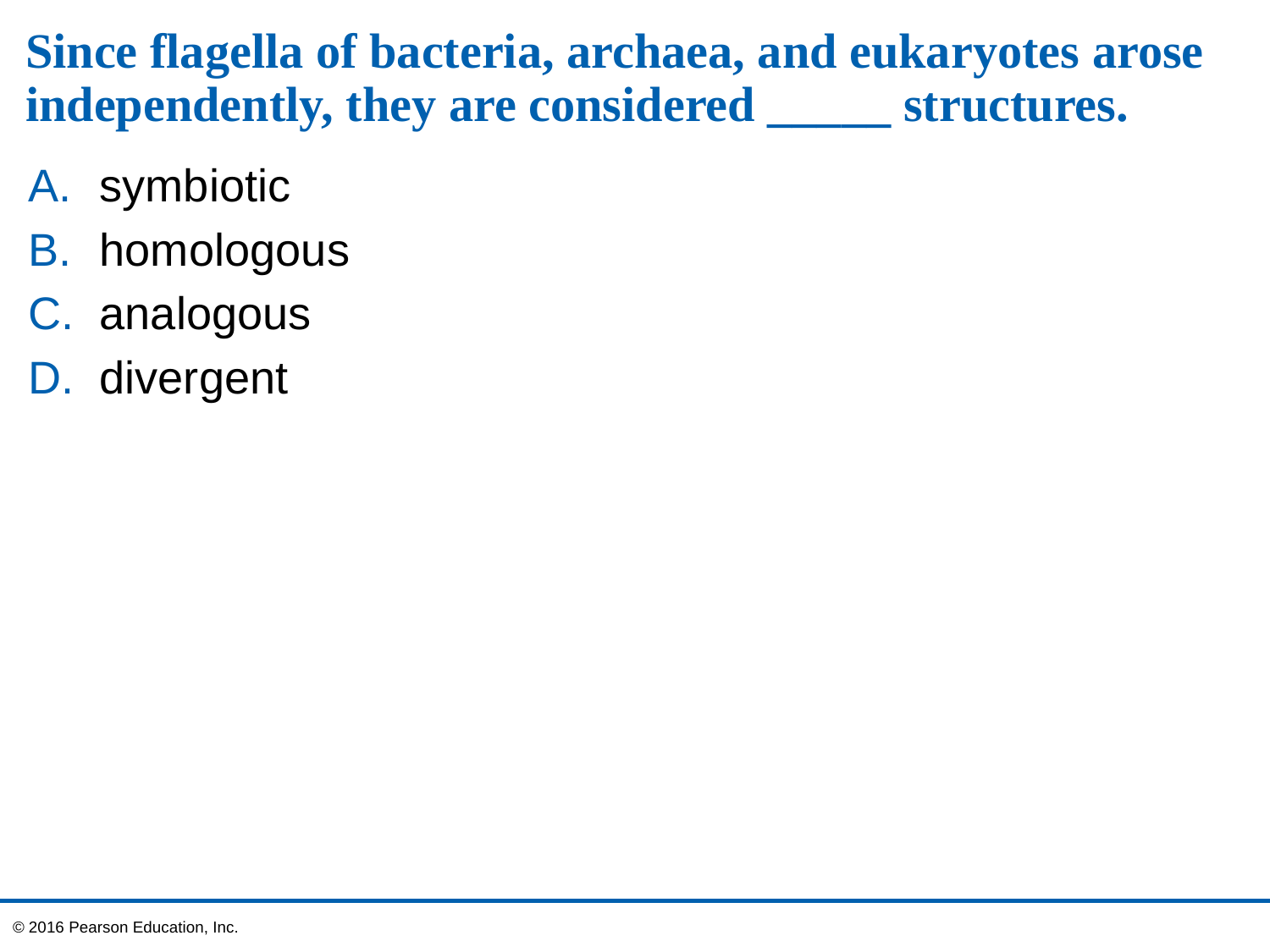

# Since flagella of bacteria, archaea, and eukaryotes arose independently, they are considered _____ structures.
symbiotic
homologous
analogous
divergent
© 2016 Pearson Education, Inc.